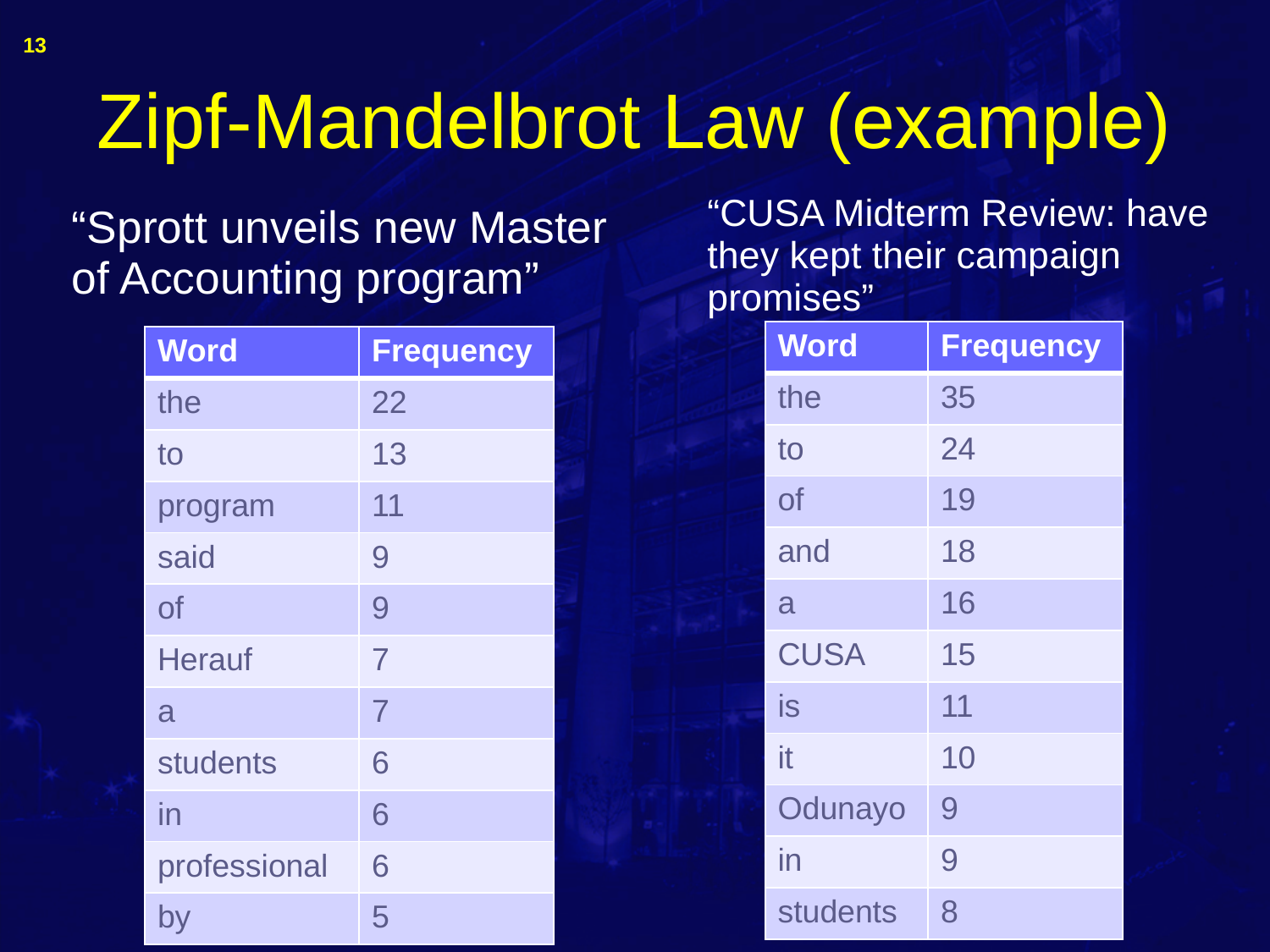

13
# Zipf-Mandelbrot Law (example)
“CUSA Midterm Review: have they kept their campaign promises”
“Sprott unveils new Master of Accounting program”
| Word | Frequency |
| --- | --- |
| the | 35 |
| to | 24 |
| of | 19 |
| and | 18 |
| a | 16 |
| CUSA | 15 |
| is | 11 |
| it | 10 |
| Odunayo | 9 |
| in | 9 |
| students | 8 |
| Word | Frequency |
| --- | --- |
| the | 22 |
| to | 13 |
| program | 11 |
| said | 9 |
| of | 9 |
| Herauf | 7 |
| a | 7 |
| students | 6 |
| in | 6 |
| professional | 6 |
| by | 5 |